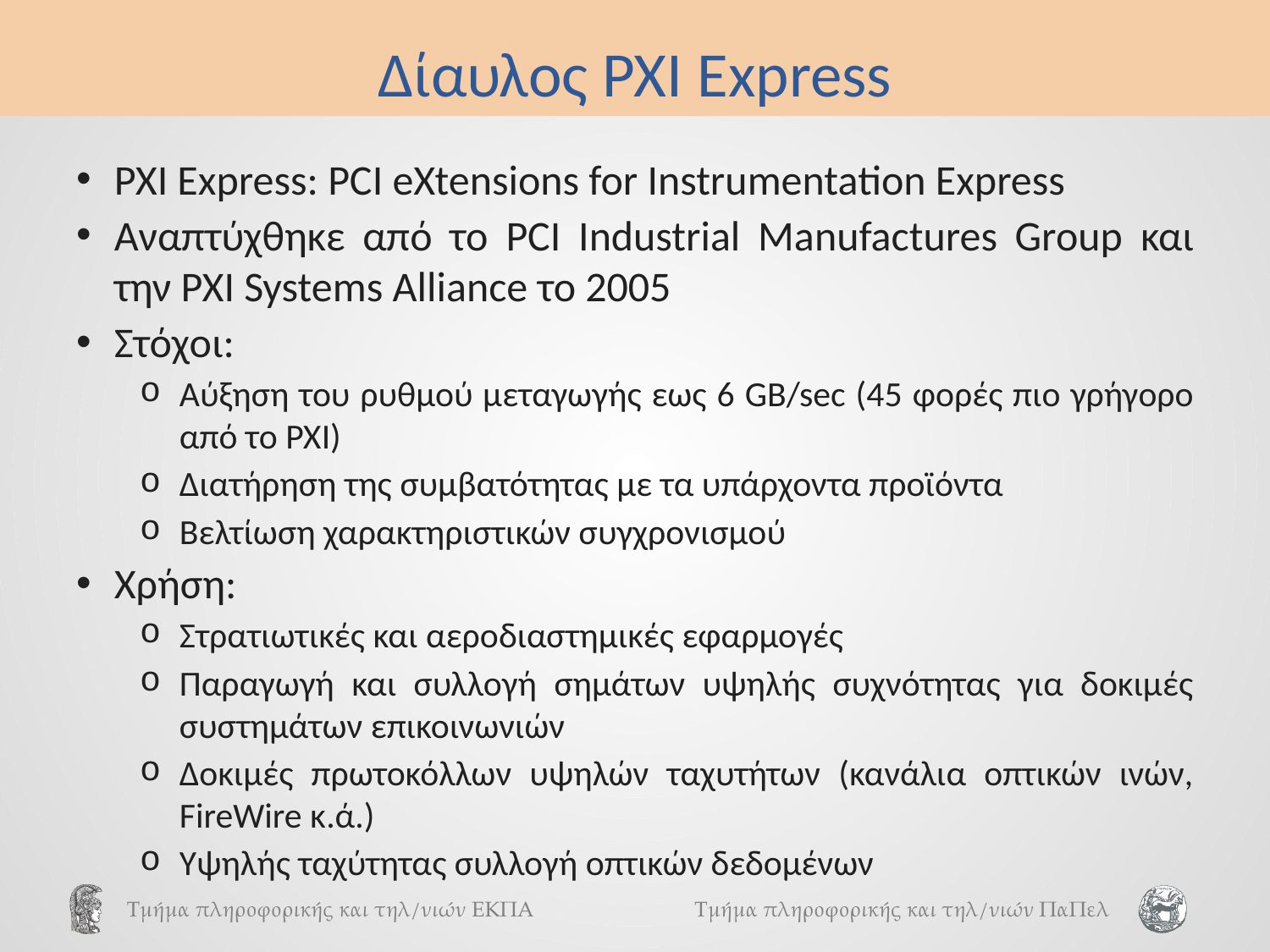

# Δίαυλος PXI Express
PXI Express: PCI eXtensions for Instrumentation Express
Αναπτύχθηκε από το PCI Industrial Manufactures Group και την PXI Systems Alliance το 2005
Στόχοι:
Αύξηση του ρυθμού μεταγωγής εως 6 GB/sec (45 φορές πιο γρήγορο από το PXI)
Διατήρηση της συμβατότητας με τα υπάρχοντα προϊόντα
Βελτίωση χαρακτηριστικών συγχρονισμού
Χρήση:
Στρατιωτικές και αεροδιαστημικές εφαρμογές
Παραγωγή και συλλογή σημάτων υψηλής συχνότητας για δοκιμές συστημάτων επικοινωνιών
Δοκιμές πρωτοκόλλων υψηλών ταχυτήτων (κανάλια οπτικών ινών, FireWire κ.ά.)
Υψηλής ταχύτητας συλλογή οπτικών δεδομένων